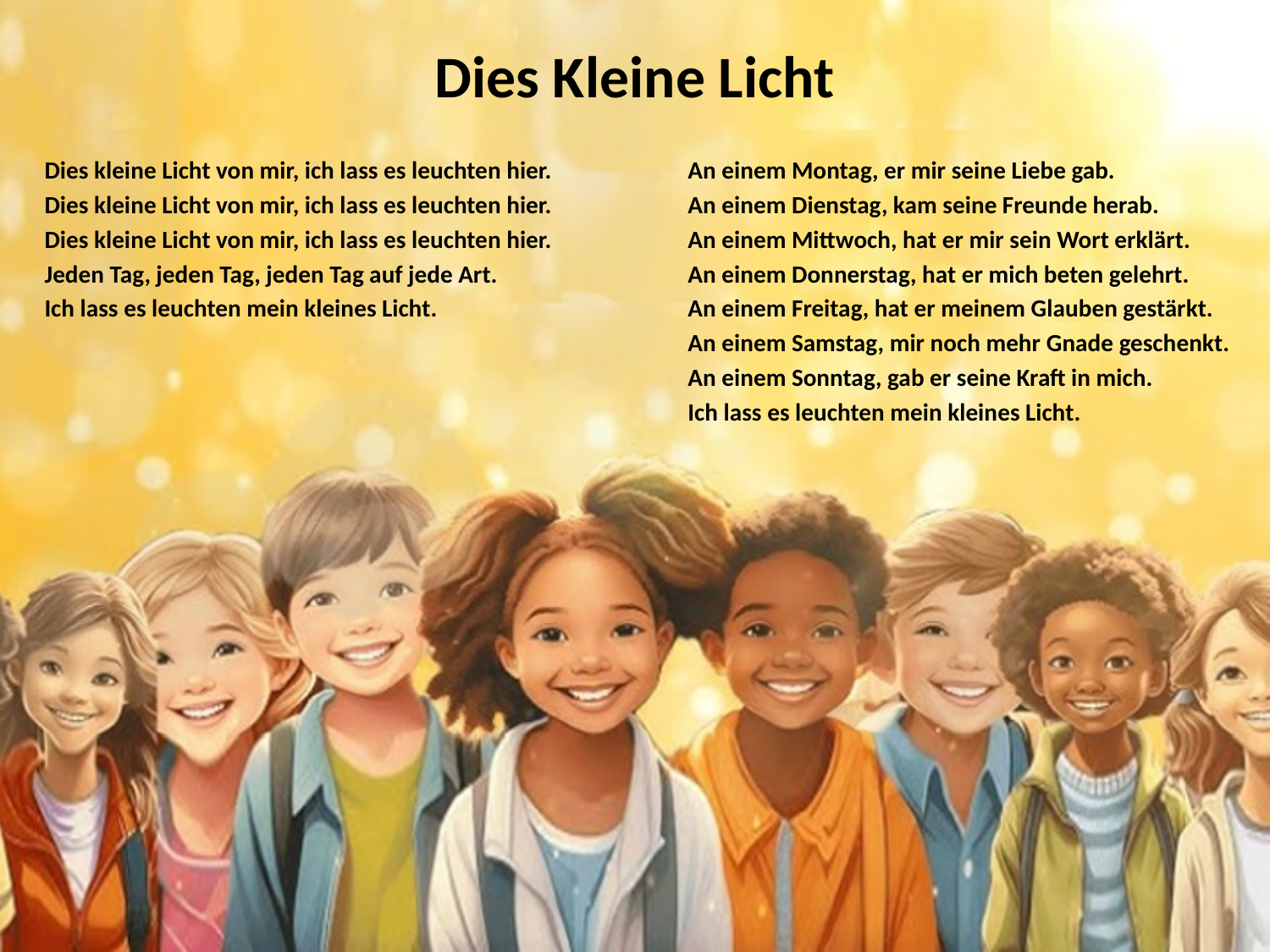

# Dies Kleine Licht
Dies kleine Licht von mir, ich lass es leuchten hier.
Dies kleine Licht von mir, ich lass es leuchten hier.
Dies kleine Licht von mir, ich lass es leuchten hier.
Jeden Tag, jeden Tag, jeden Tag auf jede Art.
Ich lass es leuchten mein kleines Licht.

An einem Montag, er mir seine Liebe gab.
An einem Dienstag, kam seine Freunde herab.
An einem Mittwoch, hat er mir sein Wort erklärt.
An einem Donnerstag, hat er mich beten gelehrt.
An einem Freitag, hat er meinem Glauben gestärkt.
An einem Samstag, mir noch mehr Gnade geschenkt.
An einem Sonntag, gab er seine Kraft in mich.
Ich lass es leuchten mein kleines Licht.